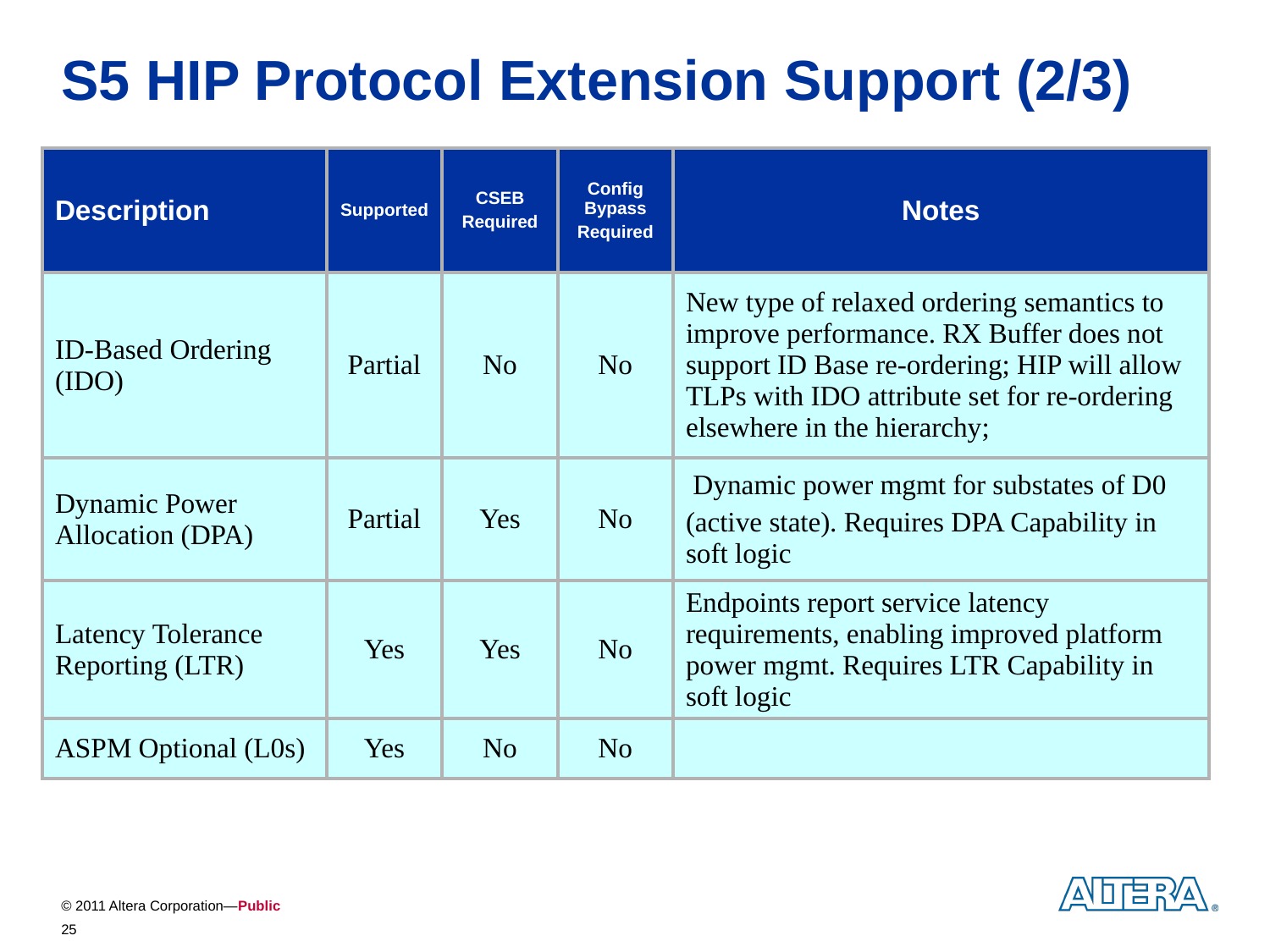

S5 HIP Protocol Extension Support (2/3)
| Description | Supported | CSEB Required | Config Bypass Required | Notes |
| --- | --- | --- | --- | --- |
| ID-Based Ordering (IDO) | Partial | No | No | New type of relaxed ordering semantics to improve performance. RX Buffer does not support ID Base re-ordering; HIP will allow TLPs with IDO attribute set for re-ordering elsewhere in the hierarchy; |
| Dynamic Power Allocation (DPA) | Partial | Yes | No | Dynamic power mgmt for substates of D0 (active state). Requires DPA Capability in soft logic |
| Latency Tolerance Reporting (LTR) | Yes | Yes | No | Endpoints report service latency requirements, enabling improved platform power mgmt. Requires LTR Capability in soft logic |
| ASPM Optional (L0s) | Yes | No | No |  |
25